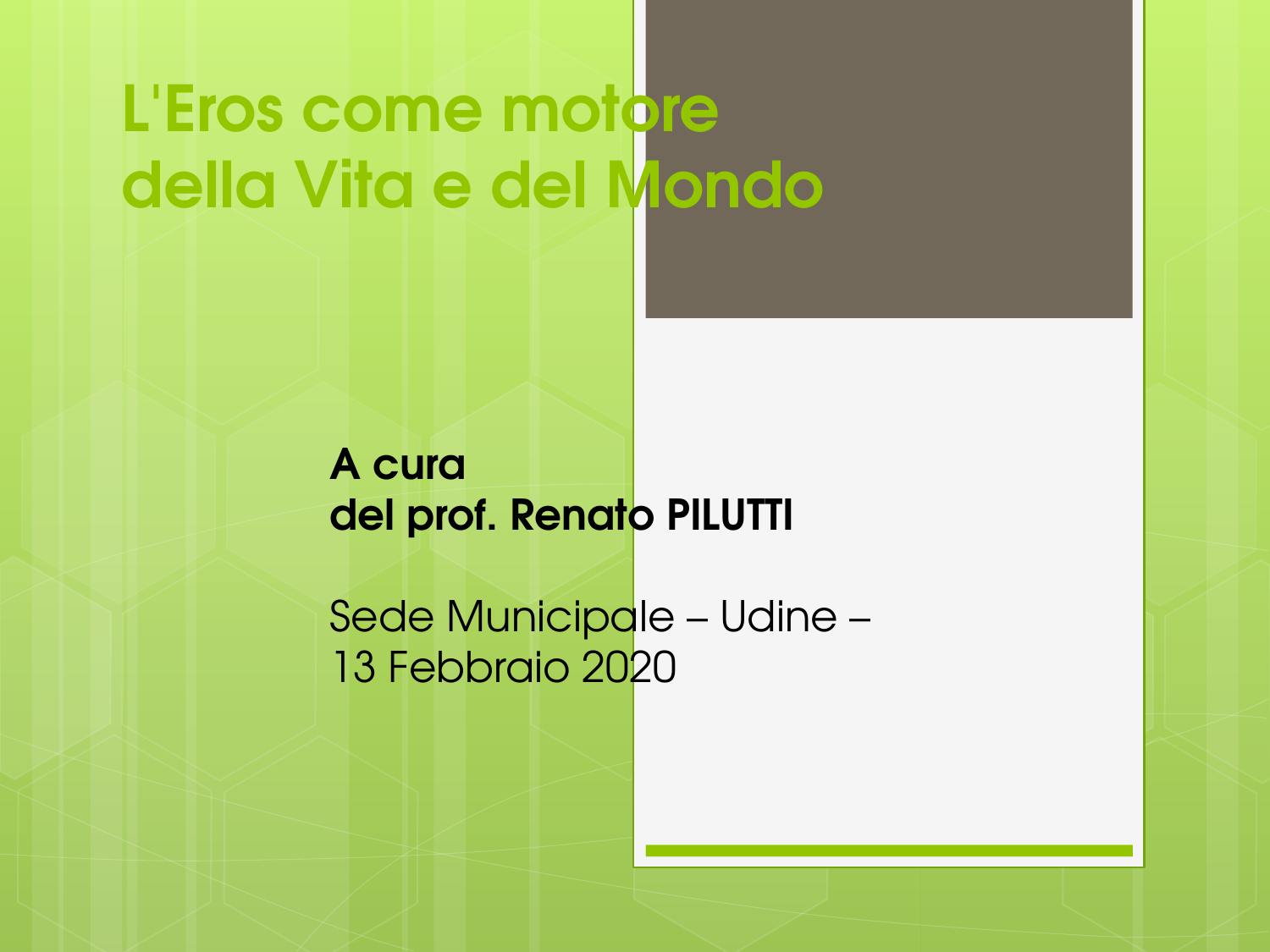

# L'Eros come motore della Vita e del Mondo
A cura
del prof. Renato PILUTTI

Sede Municipale – Udine –
13 Febbraio 2020